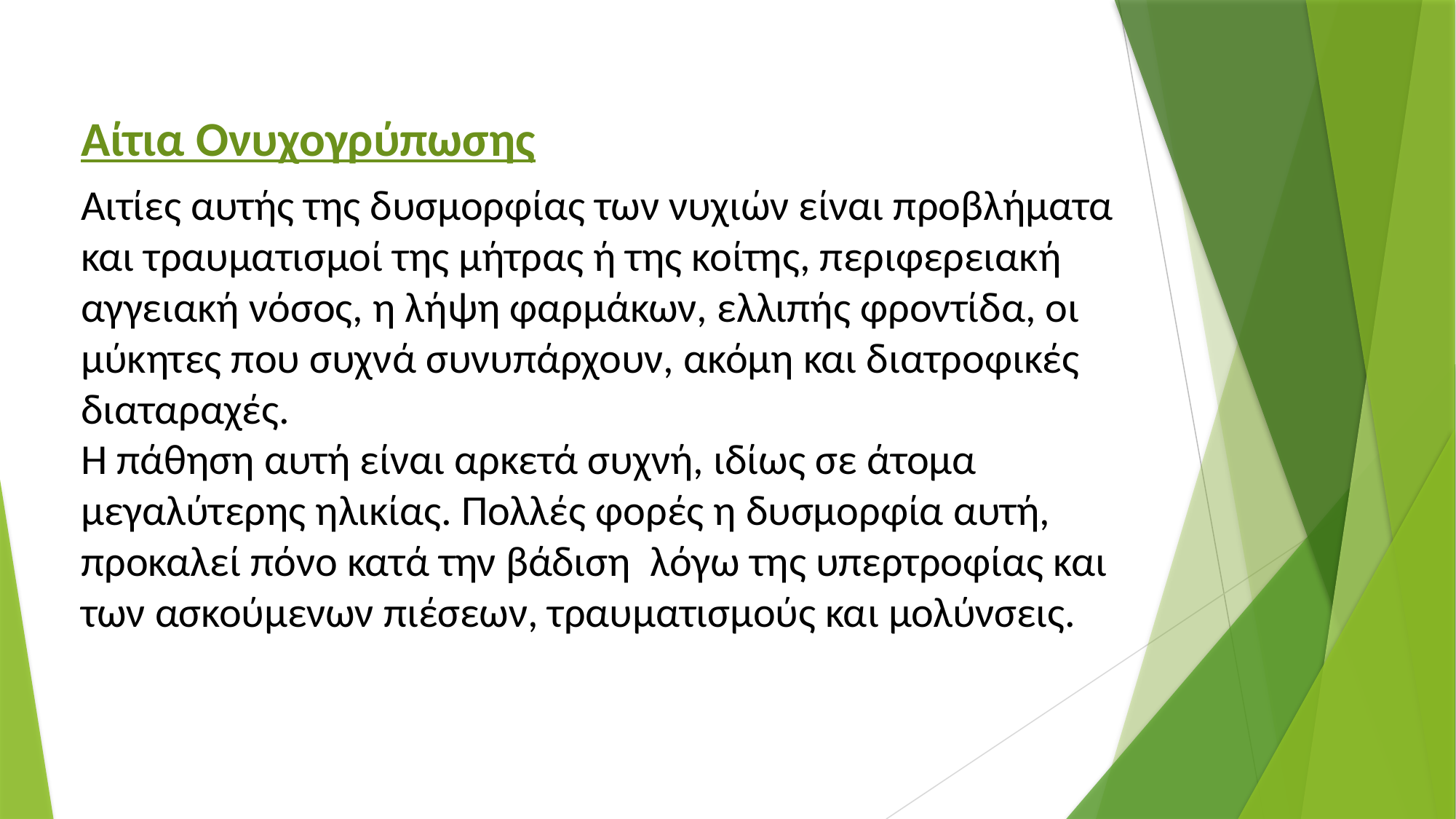

Αίτια Ονυχογρύπωσης
Αιτίες αυτής της δυσμορφίας των νυχιών είναι προβλήματα και τραυματισμοί της μήτρας ή της κοίτης, περιφερειακή αγγειακή νόσος, η λήψη φαρμάκων, ελλιπής φροντίδα, οι μύκητες που συχνά συνυπάρχουν, ακόμη και διατροφικές διαταραχές.
Η πάθηση αυτή είναι αρκετά συχνή, ιδίως σε άτομα μεγαλύτερης ηλικίας. Πολλές φορές η δυσμορφία αυτή, προκαλεί πόνο κατά την βάδιση  λόγω της υπερτροφίας και των ασκούμενων πιέσεων, τραυματισμούς και μολύνσεις.